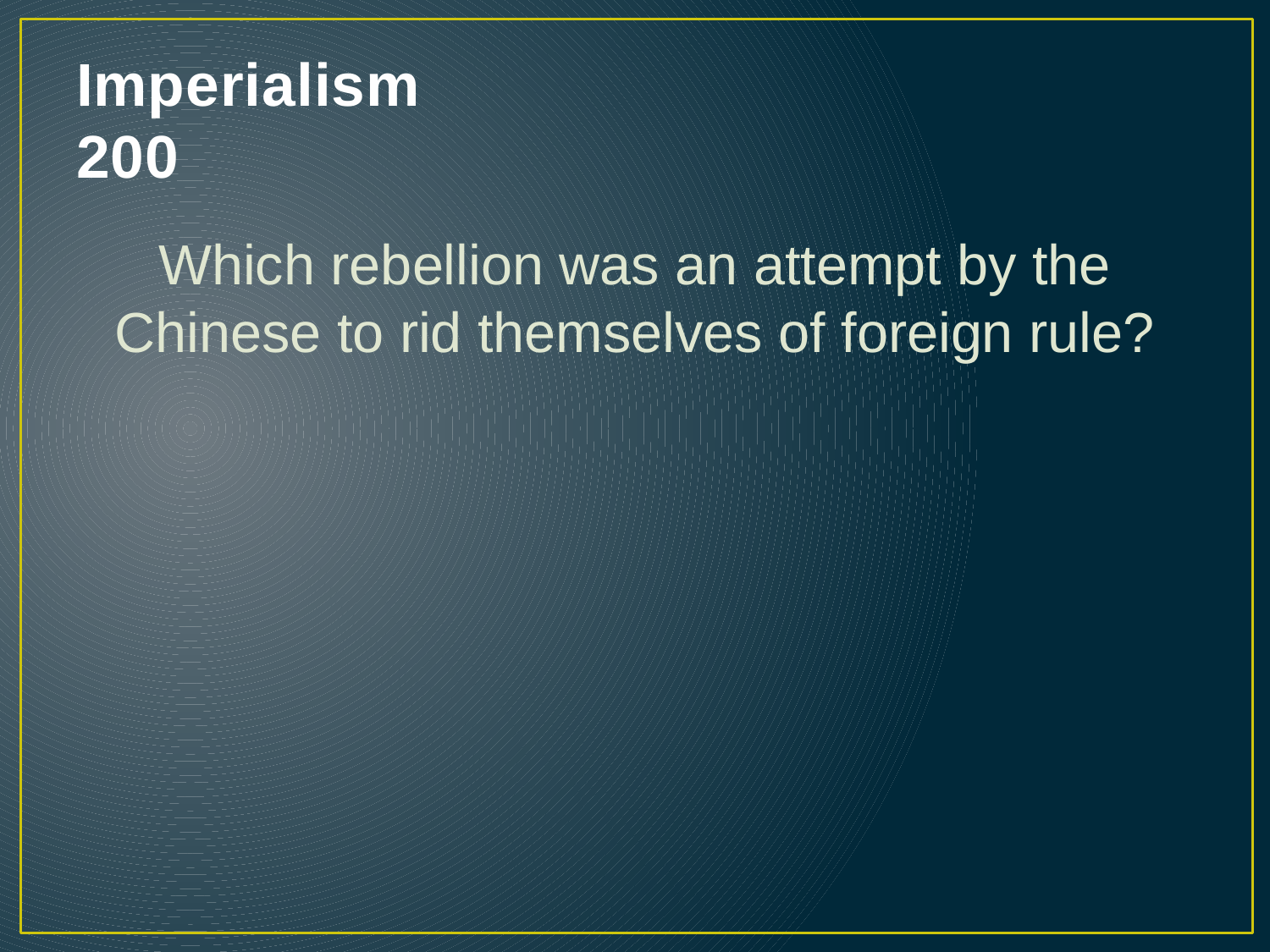

# Imperialism 200
Which rebellion was an attempt by the Chinese to rid themselves of foreign rule?